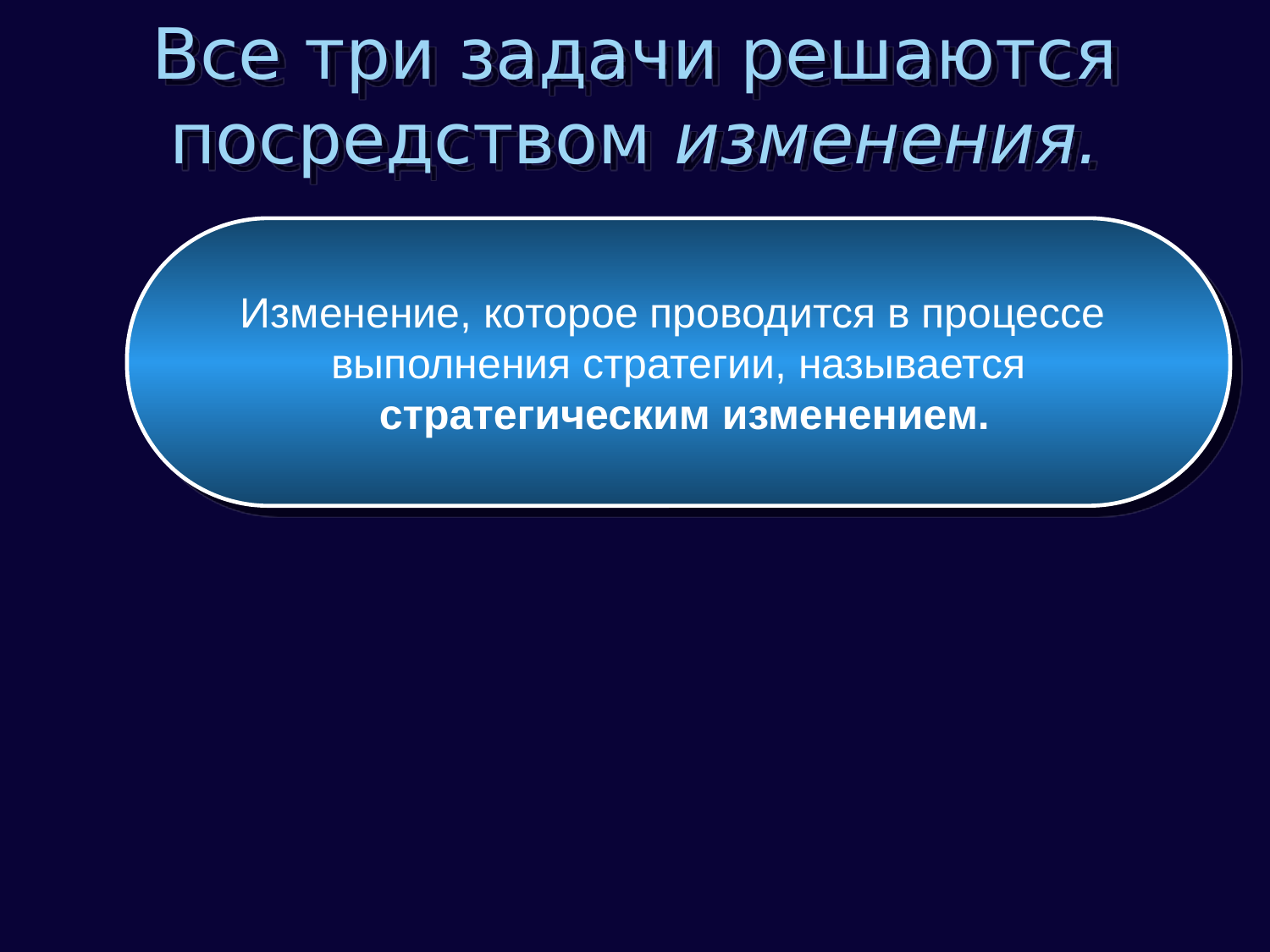

# Все три задачи решаются посредством изменения.

Изменение, которое проводится в процессе
выполнения стратегии, называется
 стратегическим изменением.